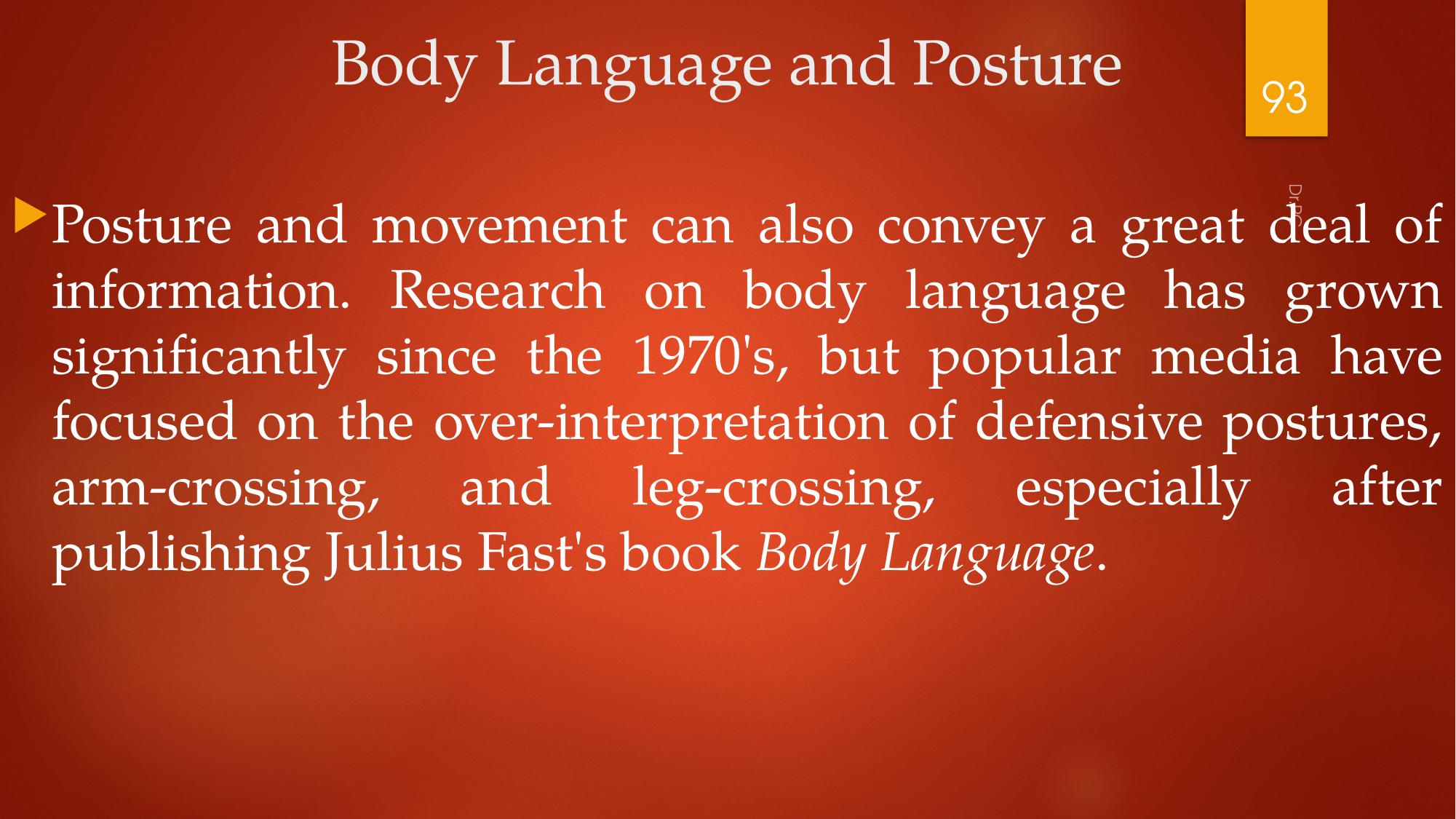

# Body Language and Posture
93
Posture and movement can also convey a great deal of information. Research on body language has grown significantly since the 1970's, but popular media have focused on the over-interpretation of defensive postures, arm-crossing, and leg-crossing, especially after publishing Julius Fast's book Body Language.

Dr.PC